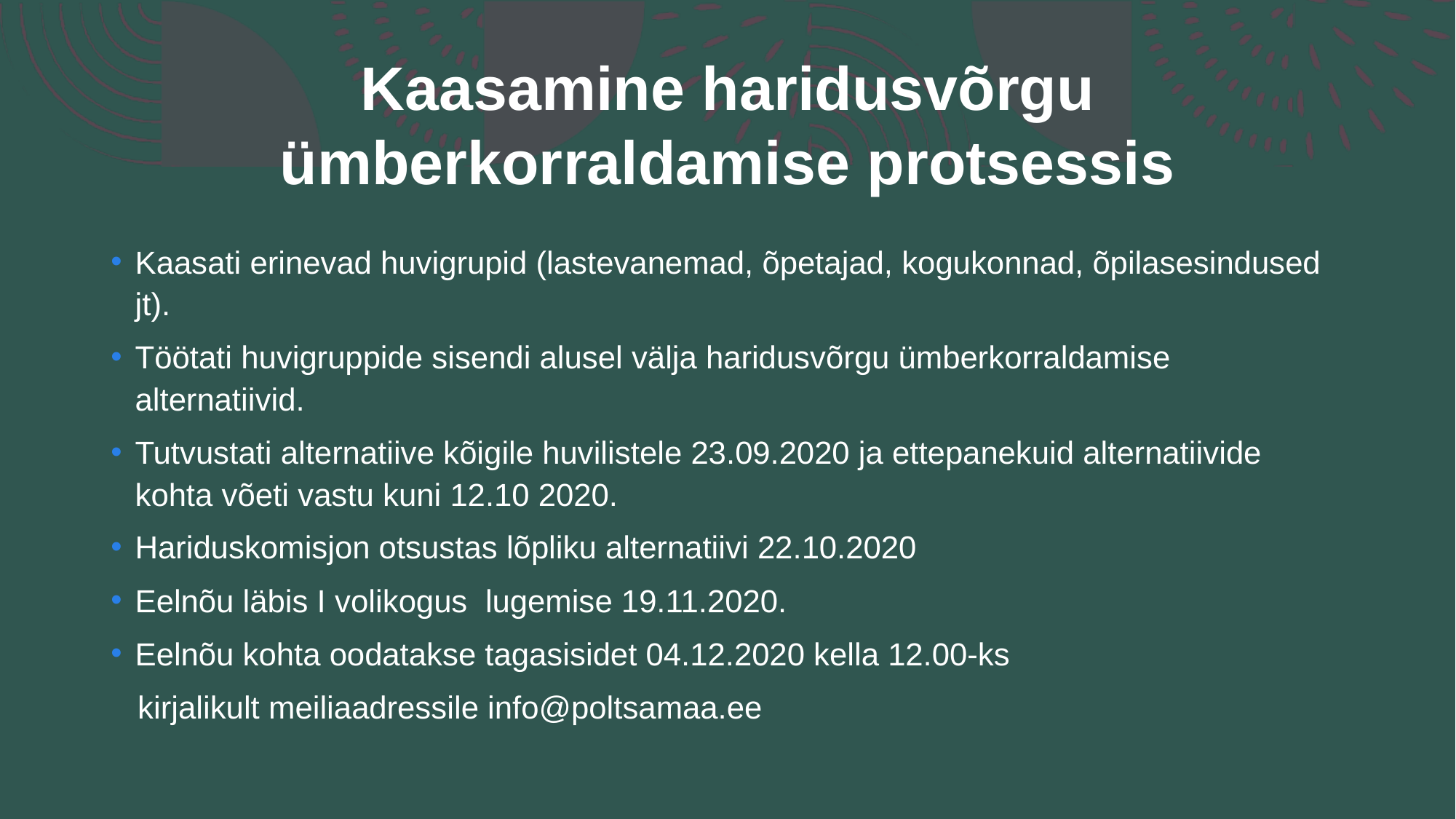

# Kaasamine haridusvõrgu ümberkorraldamise protsessis
Kaasati erinevad huvigrupid (lastevanemad, õpetajad, kogukonnad, õpilasesindused jt).
Töötati huvigruppide sisendi alusel välja haridusvõrgu ümberkorraldamise alternatiivid.
Tutvustati alternatiive kõigile huvilistele 23.09.2020 ja ettepanekuid alternatiivide kohta võeti vastu kuni 12.10 2020.
Hariduskomisjon otsustas lõpliku alternatiivi 22.10.2020
Eelnõu läbis I volikogus  lugemise 19.11.2020.
Eelnõu kohta oodatakse tagasisidet 04.12.2020 kella 12.00-ks
   kirjalikult meiliaadressile info@poltsamaa.ee